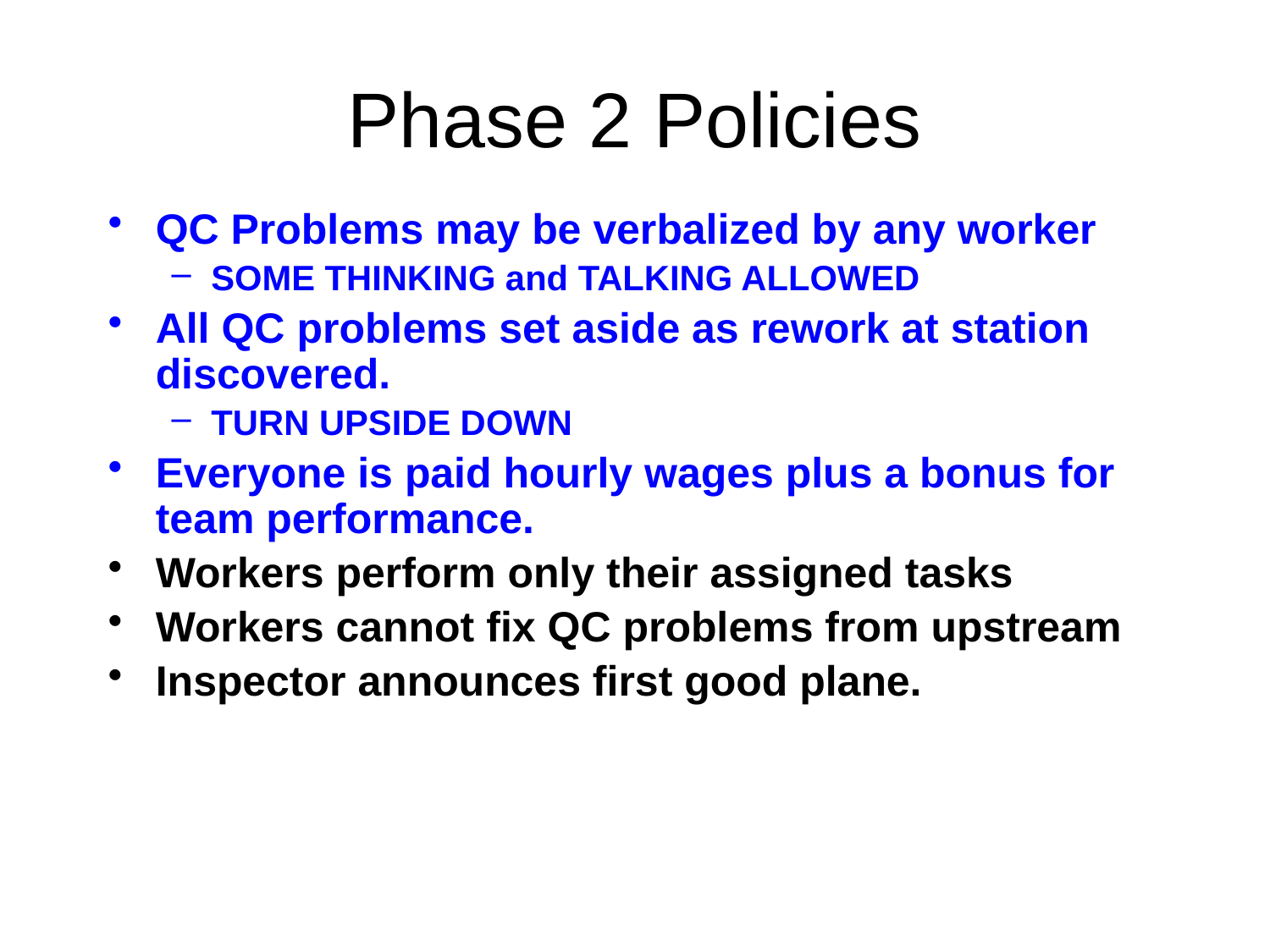

# Phase 2 Policies
QC Problems may be verbalized by any worker
SOME THINKING and TALKING ALLOWED
All QC problems set aside as rework at station discovered.
TURN UPSIDE DOWN
Everyone is paid hourly wages plus a bonus for team performance.
Workers perform only their assigned tasks
Workers cannot fix QC problems from upstream
Inspector announces first good plane.